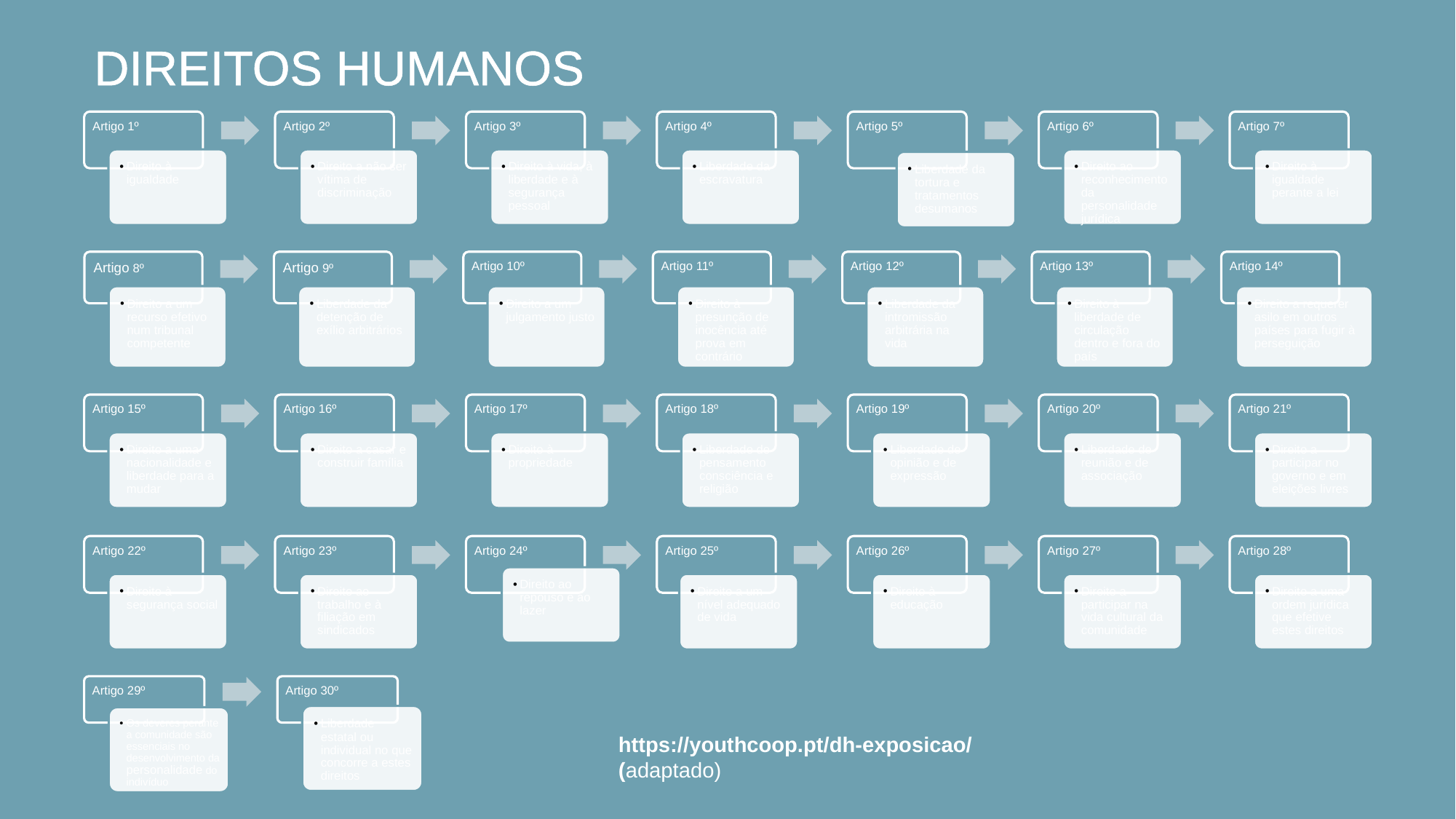

DIREITOS HUMANOS
Artigo 1º
Direito à igualdade

Artigo 2º
Direito a não ser vítima de discriminação

Artigo 3º
Direito à vida, à liberdade e à segurança pessoal

Artigo 4º
Liberdade da escravatura

Artigo 5º
Liberdade da tortura e tratamentos desumanos

Artigo 6º
Direito ao reconhecimento da personalidade jurídica

Artigo 7º
Direito à igualdade perante a lei
Artigo 8º
Direito a um recurso efetivo num tribunal competente

Artigo 9º
Liberdade da detenção de exílio arbitrários

Artigo 10º
Direito a um julgamento justo

Artigo 11º
Direito à presunção de inocência até prova em contrário

Artigo 12º
Liberdade da intromissão arbitrária na vida

Artigo 13º
Direito à liberdade de circulação dentro e fora do país

Artigo 14º
Direito a requerer asilo em outros países para fugir à perseguição
Artigo 15º
Direito a uma nacionalidade e liberdade para a mudar

Artigo 16º
Direito a casar e construir família

Artigo 17º
Direito à propriedade

Artigo 18º
Liberdade de pensamento consciência e religião

Artigo 19º
Liberdade de opinião e de expressão

Artigo 20º
Liberdade de reunião e de associação

Artigo 21º
Direito a participar no governo e em eleições livres
Artigo 22º
Direito à segurança social

Artigo 23º
Direito ao trabalho e à filiação em sindicados

Artigo 24º
Direito ao repouso e ao lazer

Artigo 25º
Direito a um nível adequado de vida

Artigo 26º
Direito à educação

Artigo 27º
Direito a participar na vida cultural da comunidade

Artigo 28º
Direito a uma ordem jurídica que efetive estes direitos
Artigo 29º
Os deveres perante a comunidade são essenciais no desenvolvimento da personalidade do indivíduo

Artigo 30º
Liberdade estatal ou individual no que concorre a estes direitos
https://youthcoop.pt/dh-exposicao/ (adaptado)